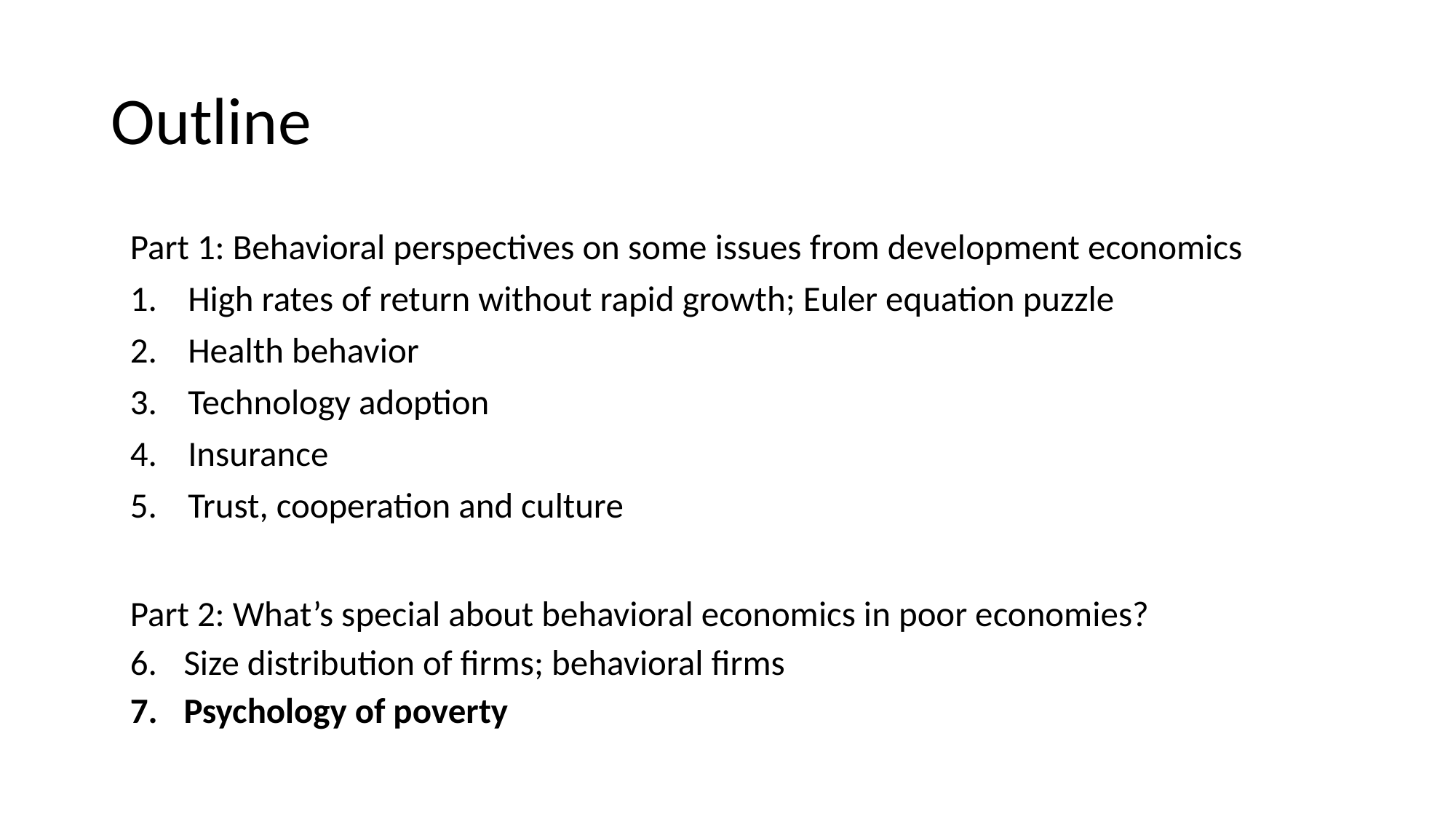

# Outline
Part 1: Behavioral perspectives on some issues from development economics
High rates of return without rapid growth; Euler equation puzzle
Health behavior
Technology adoption
Insurance
Trust, cooperation and culture

Part 2: What’s special about behavioral economics in poor economies?
Size distribution of firms; behavioral firms
Psychology of poverty